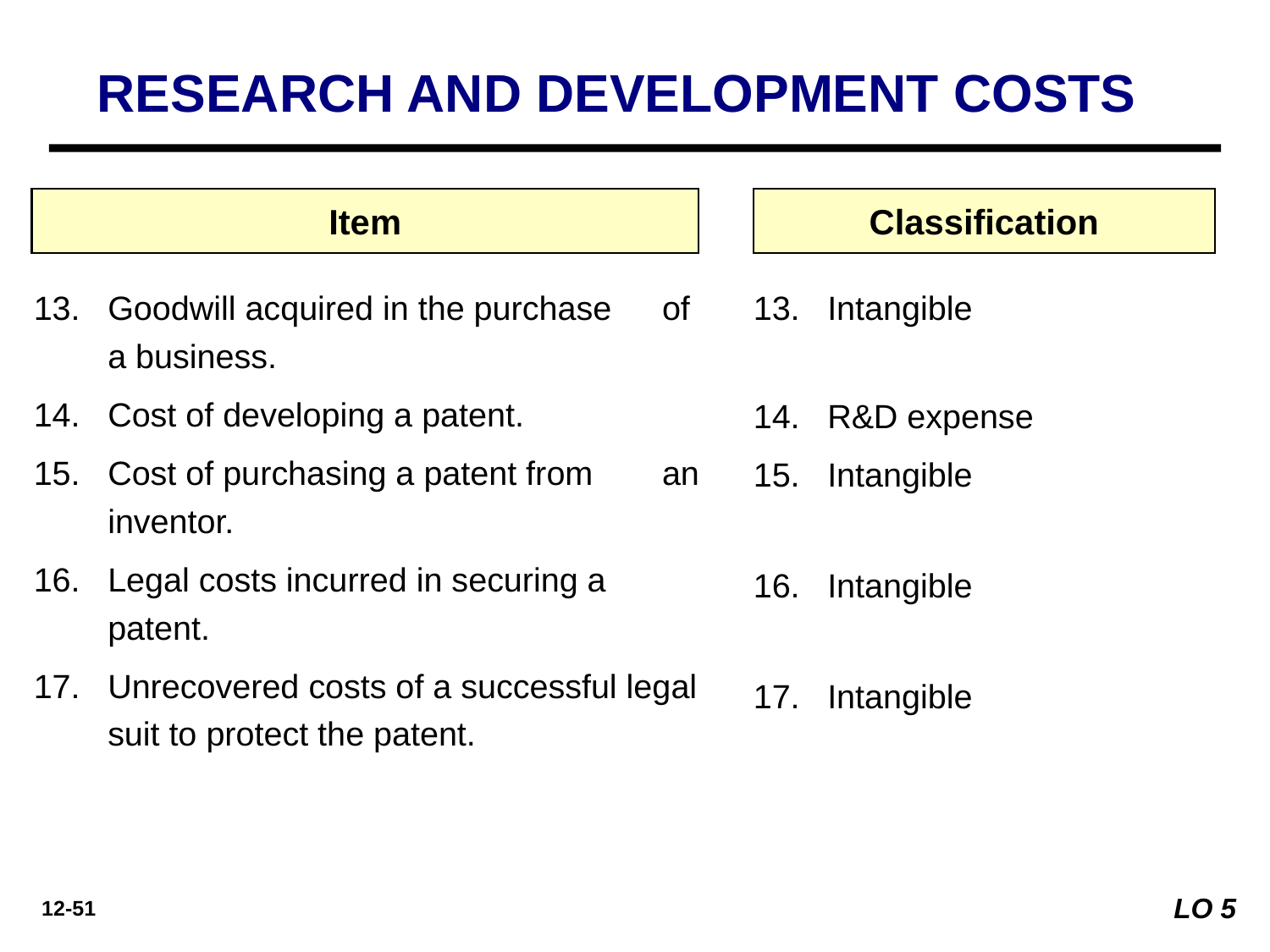

RESEARCH AND DEVELOPMENT COSTS

Item
Classification
Goodwill acquired in the purchase	     of a business.
Cost of developing a patent.
Cost of purchasing a patent from	     an inventor.
Legal costs incurred in securing a	     patent.
Unrecovered costs of a successful legal suit to protect the patent.
Intangible
R&D expense
Intangible
Intangible
Intangible
LO 5